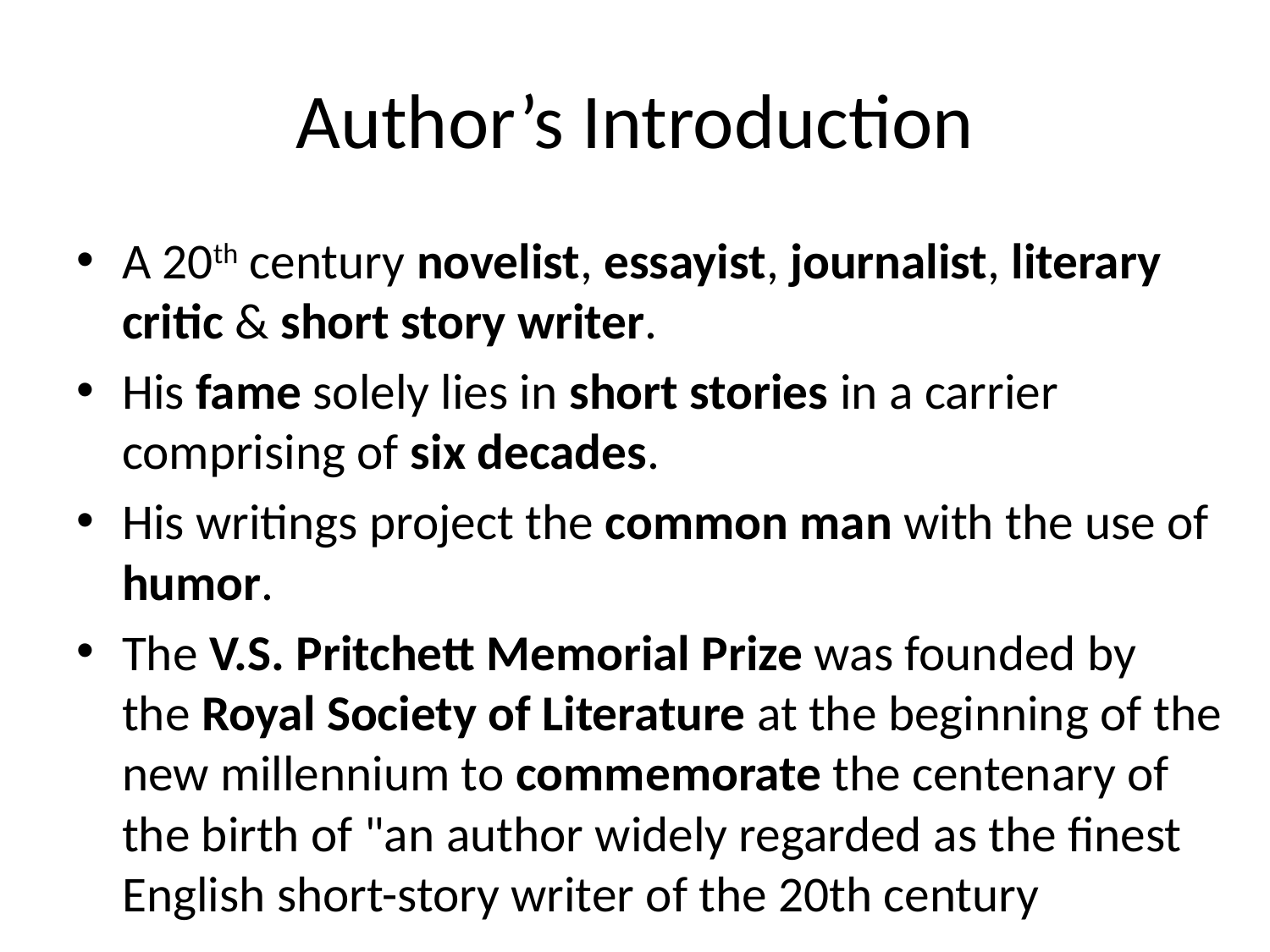

# Author’s Introduction
A 20th century novelist, essayist, journalist, literary critic & short story writer.
His fame solely lies in short stories in a carrier comprising of six decades.
His writings project the common man with the use of humor.
The V.S. Pritchett Memorial Prize was founded by the Royal Society of Literature at the beginning of the new millennium to commemorate the centenary of the birth of "an author widely regarded as the finest English short-story writer of the 20th century